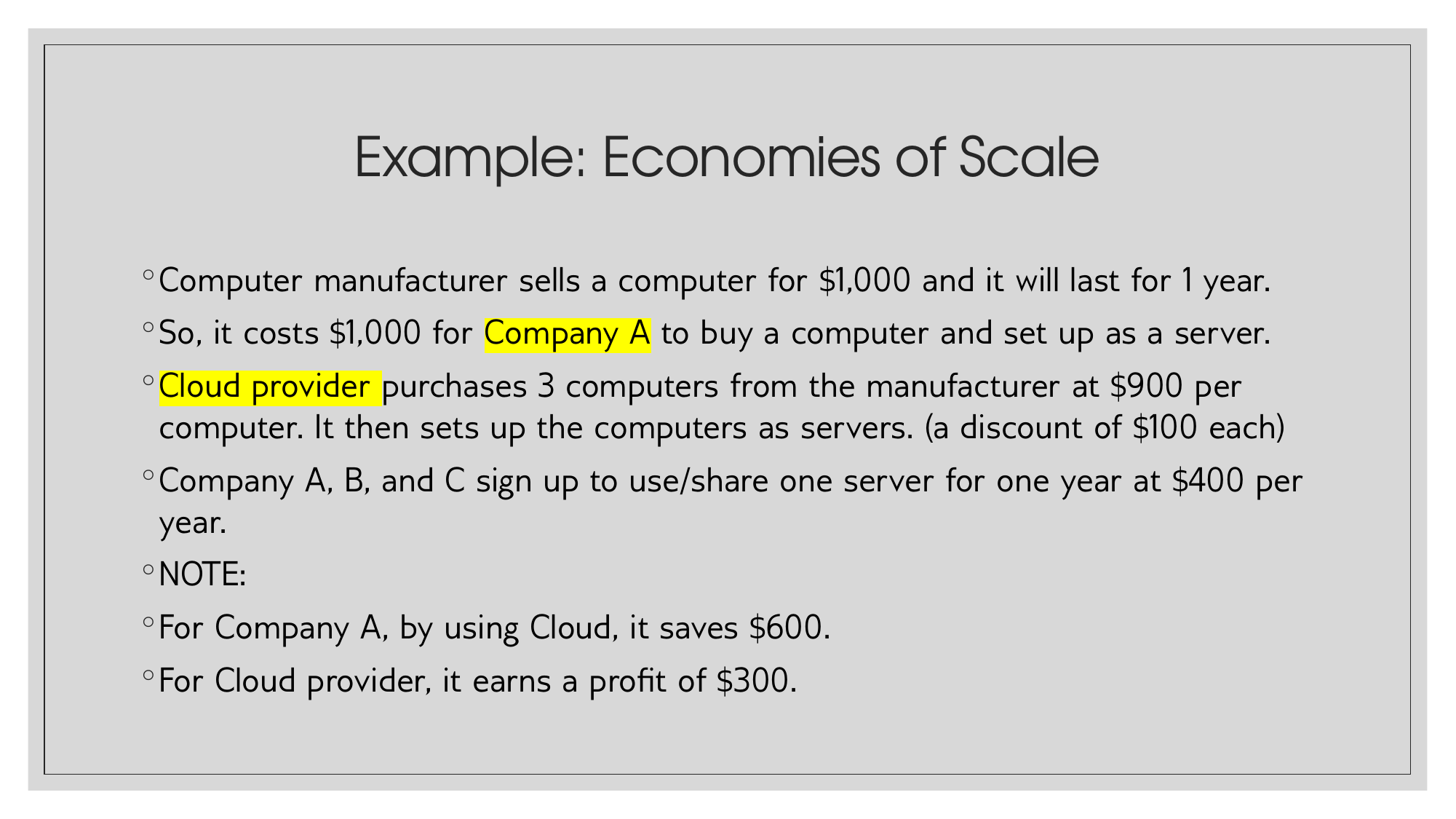

# Example: Economies of Scale
Computer manufacturer sells a computer for $1,000 and it will last for 1 year.
So, it costs $1,000 for Company A to buy a computer and set up as a server.
Cloud provider purchases 3 computers from the manufacturer at $900 per computer. It then sets up the computers as servers. (a discount of $100 each)
Company A, B, and C sign up to use/share one server for one year at $400 per year.
NOTE:
For Company A, by using Cloud, it saves $600.
For Cloud provider, it earns a profit of $300.